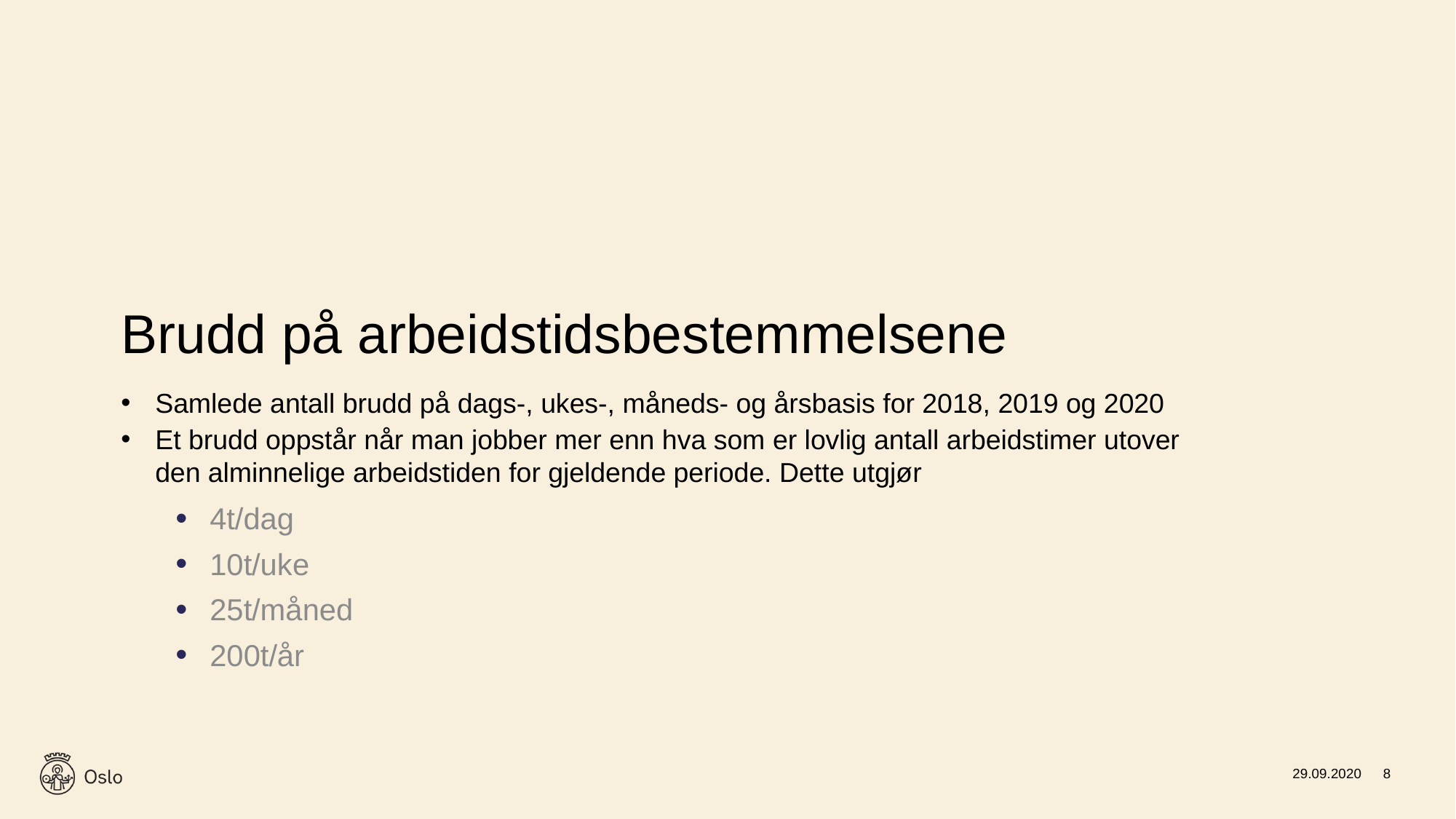

# Brudd på arbeidstidsbestemmelsene
Samlede antall brudd på dags-, ukes-, måneds- og årsbasis for 2018, 2019 og 2020
Et brudd oppstår når man jobber mer enn hva som er lovlig antall arbeidstimer utover den alminnelige arbeidstiden for gjeldende periode. Dette utgjør
4t/dag
10t/uke
25t/måned
200t/år

29.09.2020
8